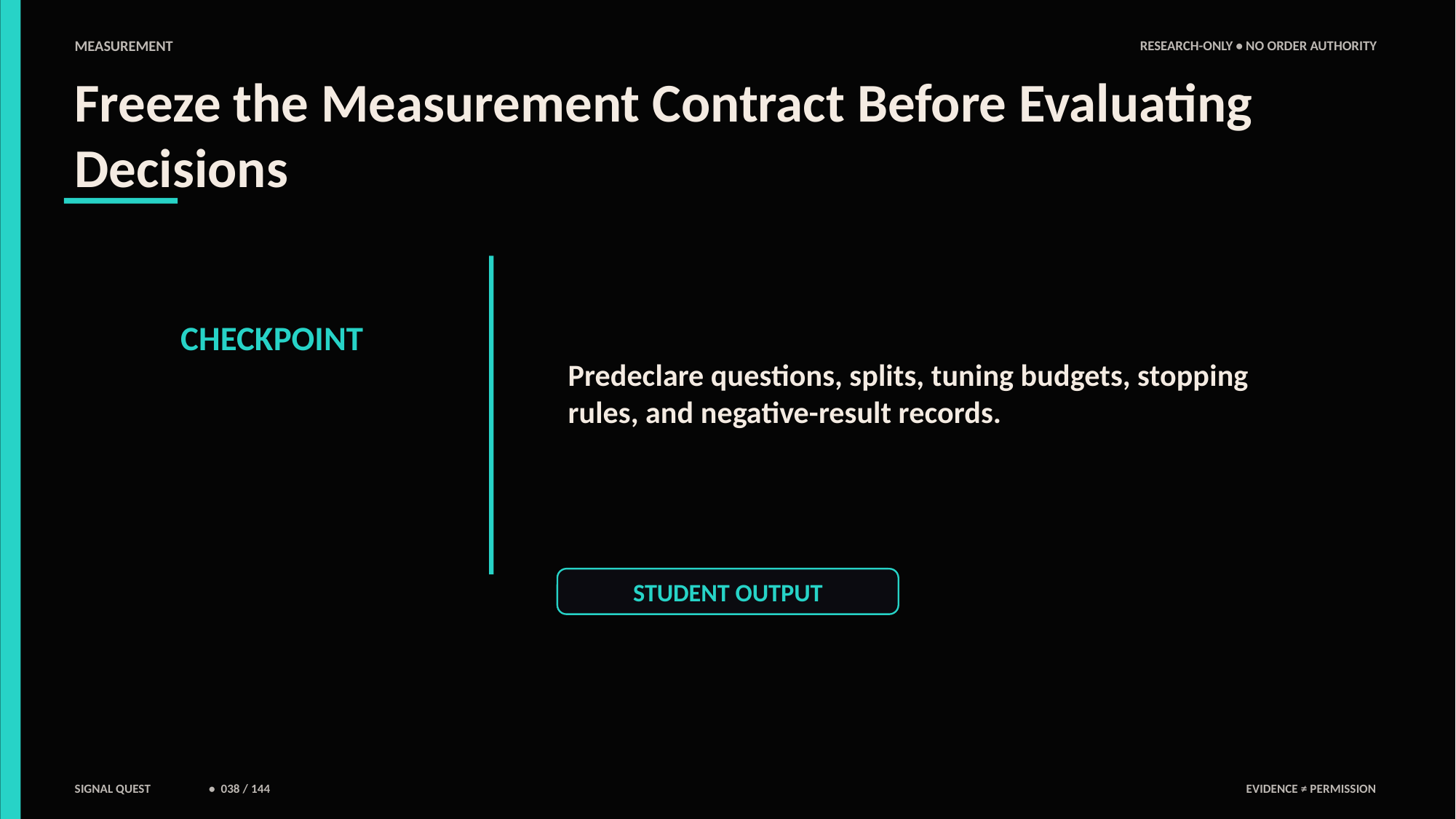

MEASUREMENT
RESEARCH-ONLY • NO ORDER AUTHORITY
Freeze the Measurement Contract Before Evaluating Decisions

Predeclare questions, splits, tuning budgets, stopping rules, and negative-result records.
CHECKPOINT

STUDENT OUTPUT
SIGNAL QUEST
•  038 / 144
EVIDENCE ≠ PERMISSION